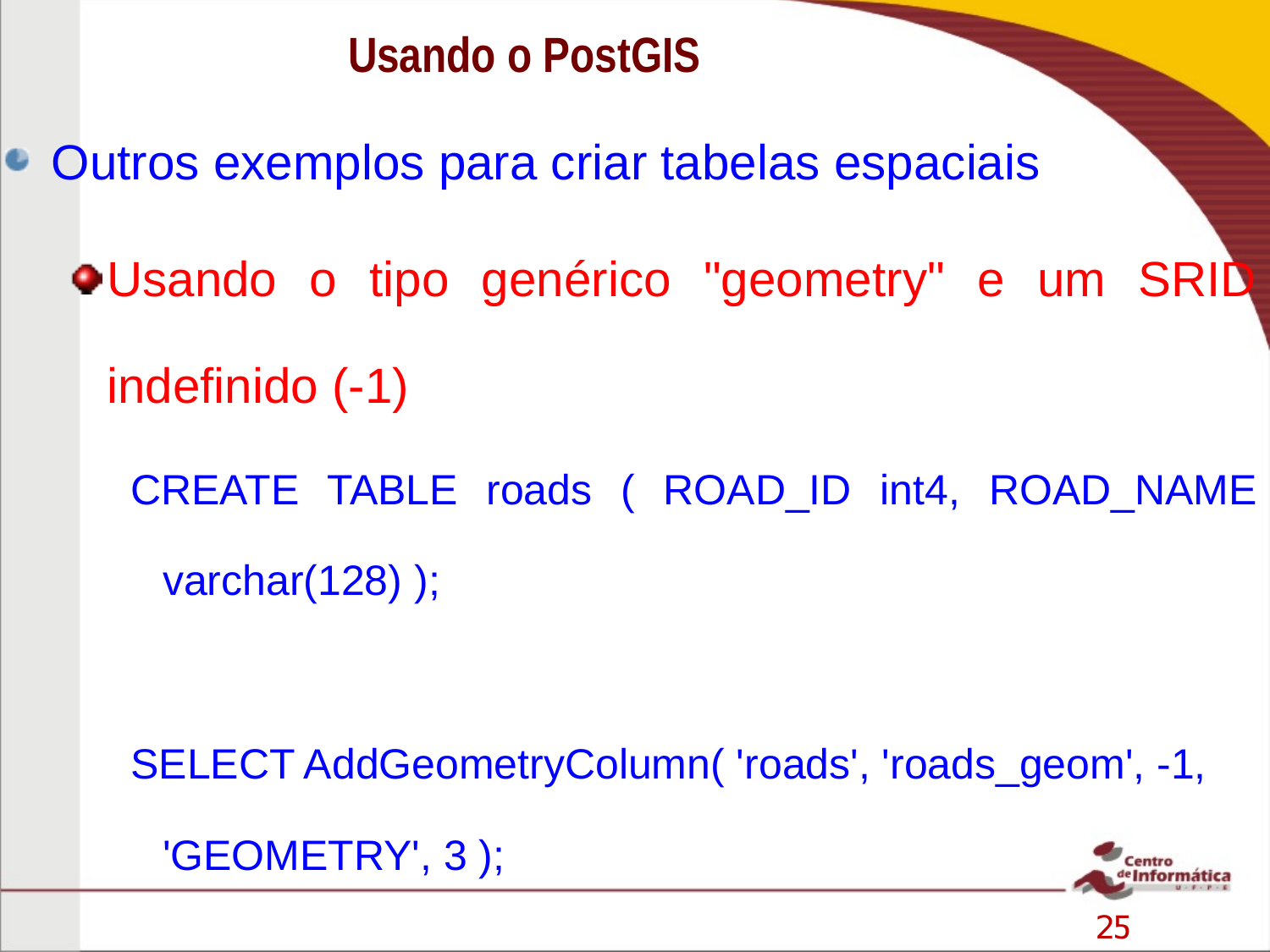

# Usando o PostGIS
Outros exemplos para criar tabelas espaciais
Usando o tipo genérico "geometry" e um SRID indefinido (-1)
CREATE TABLE roads ( ROAD_ID int4, ROAD_NAME varchar(128) );

SELECT AddGeometryColumn( 'roads', 'roads_geom', -1, 'GEOMETRY', 3 );